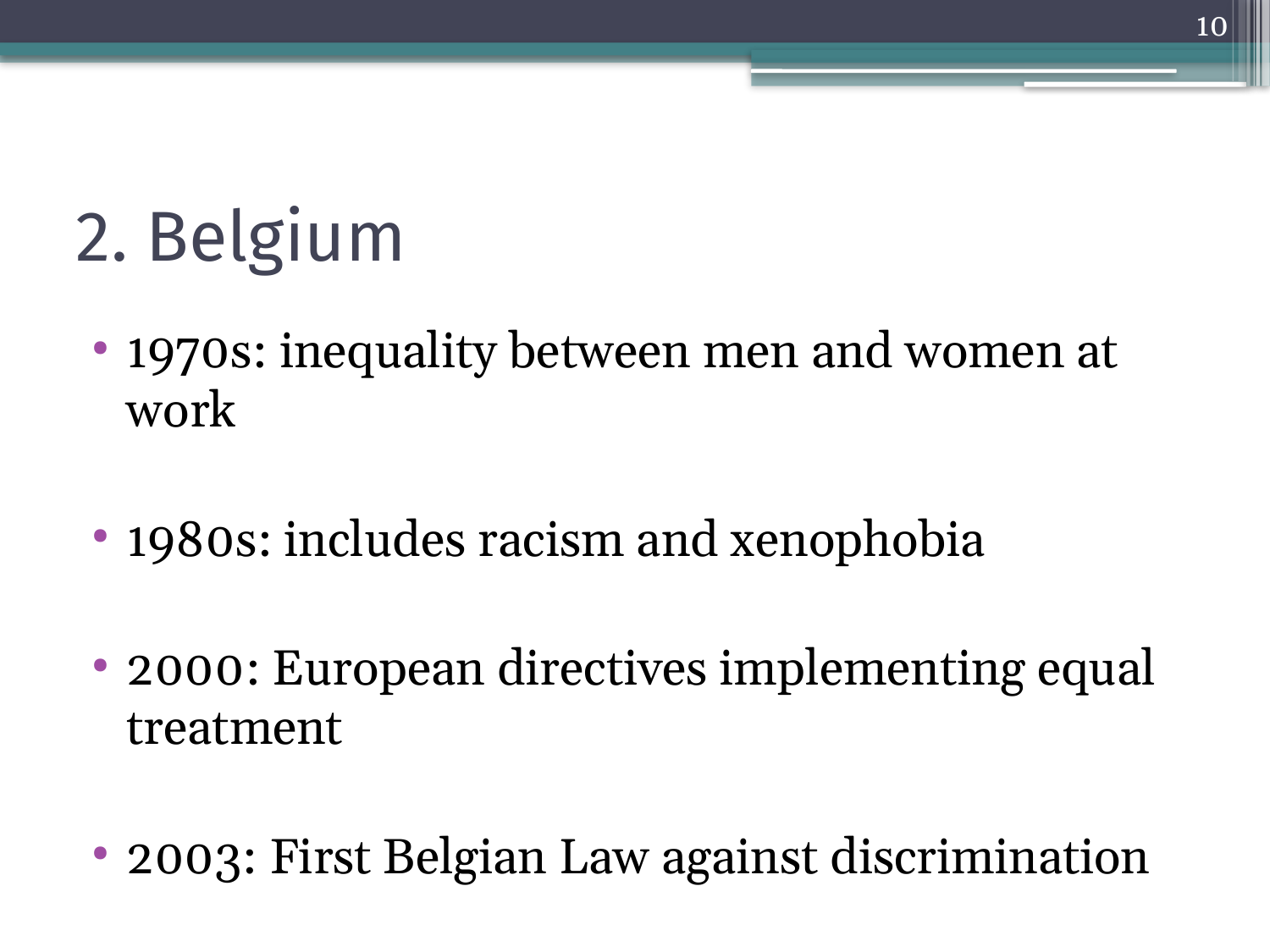

10
# 2. Belgium
1970s: inequality between men and women at work

1980s: includes racism and xenophobia

2000: European directives implementing equal treatment

2003: First Belgian Law against discrimination